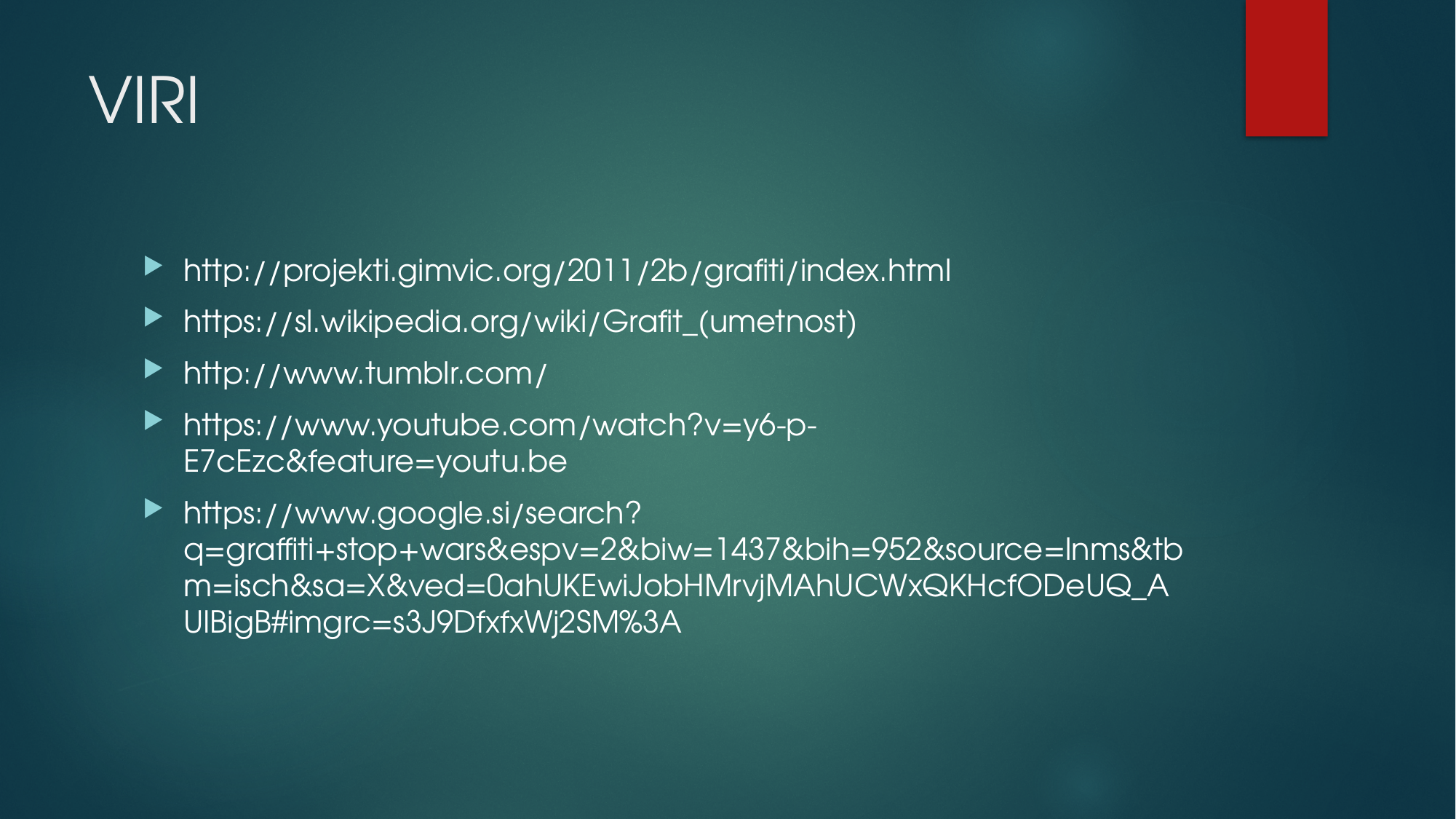

# VIRI
http://projekti.gimvic.org/2011/2b/grafiti/index.html
https://sl.wikipedia.org/wiki/Grafit_(umetnost)
http://www.tumblr.com/
https://www.youtube.com/watch?v=y6-p-E7cEzc&feature=youtu.be
https://www.google.si/search?q=graffiti+stop+wars&espv=2&biw=1437&bih=952&source=lnms&tbm=isch&sa=X&ved=0ahUKEwiJobHMrvjMAhUCWxQKHcfODeUQ_AUIBigB#imgrc=s3J9DfxfxWj2SM%3A